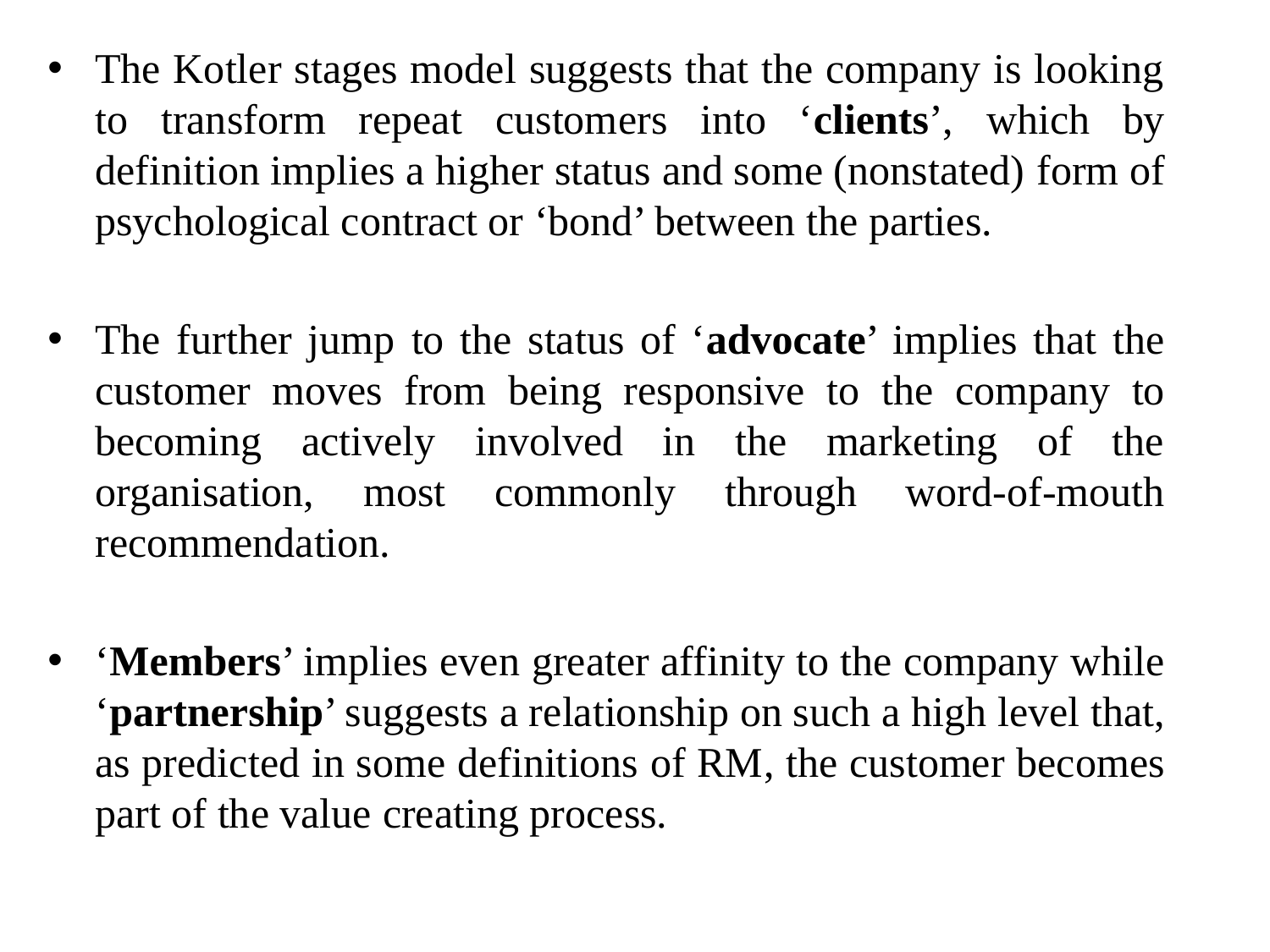

The Kotler stages model suggests that the company is looking to transform repeat customers into ‘clients’, which by definition implies a higher status and some (nonstated) form of psychological contract or ‘bond’ between the parties.

The further jump to the status of ‘advocate’ implies that the customer moves from being responsive to the company to becoming actively involved in the marketing of the organisation, most commonly through word-of-mouth recommendation.

‘Members’ implies even greater affinity to the company while ‘partnership’ suggests a relationship on such a high level that, as predicted in some definitions of RM, the customer becomes part of the value creating process.